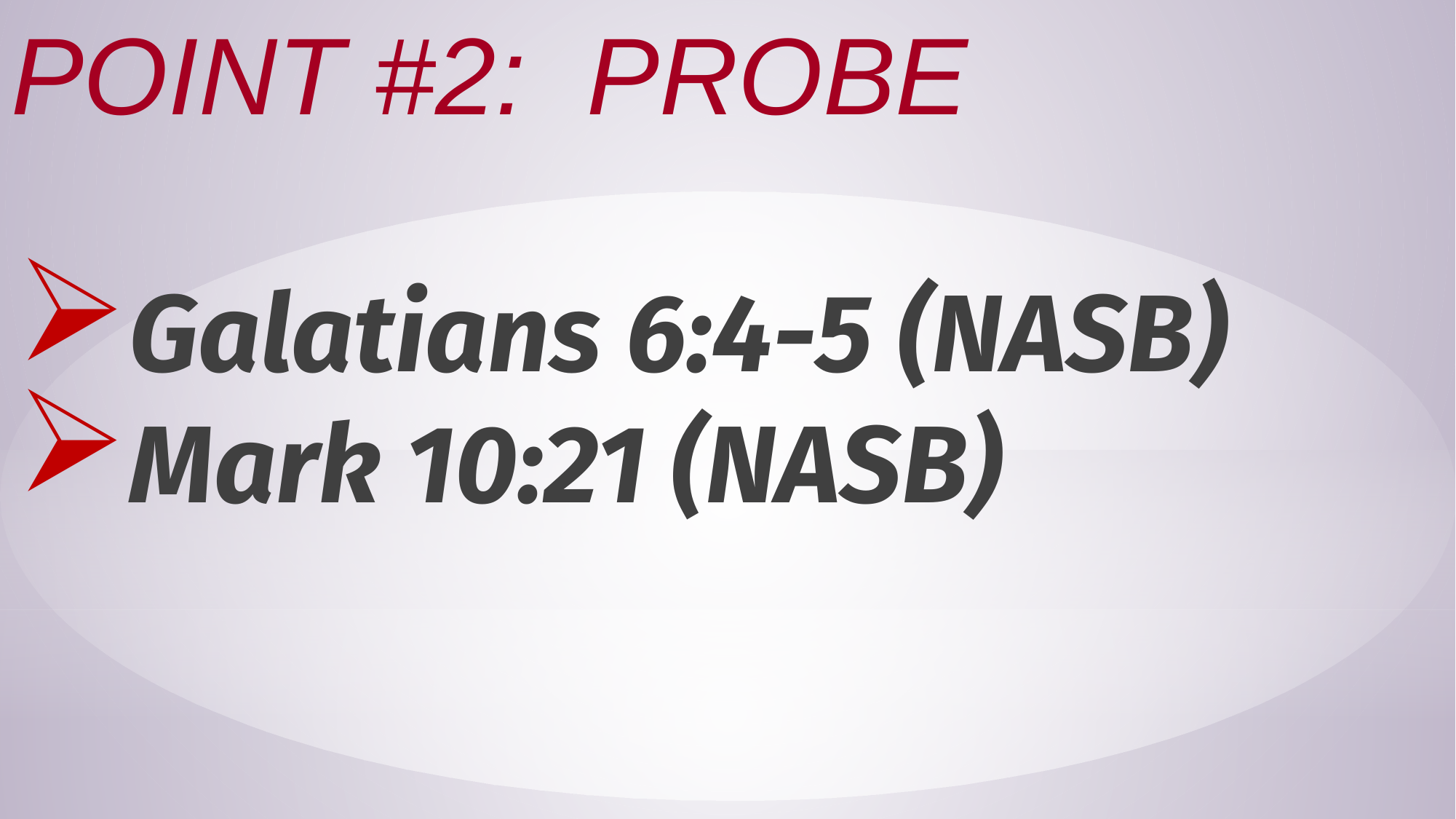

# Point #2:  Probe
Galatians 6:4-5 (NASB)
Mark 10:21 (NASB)